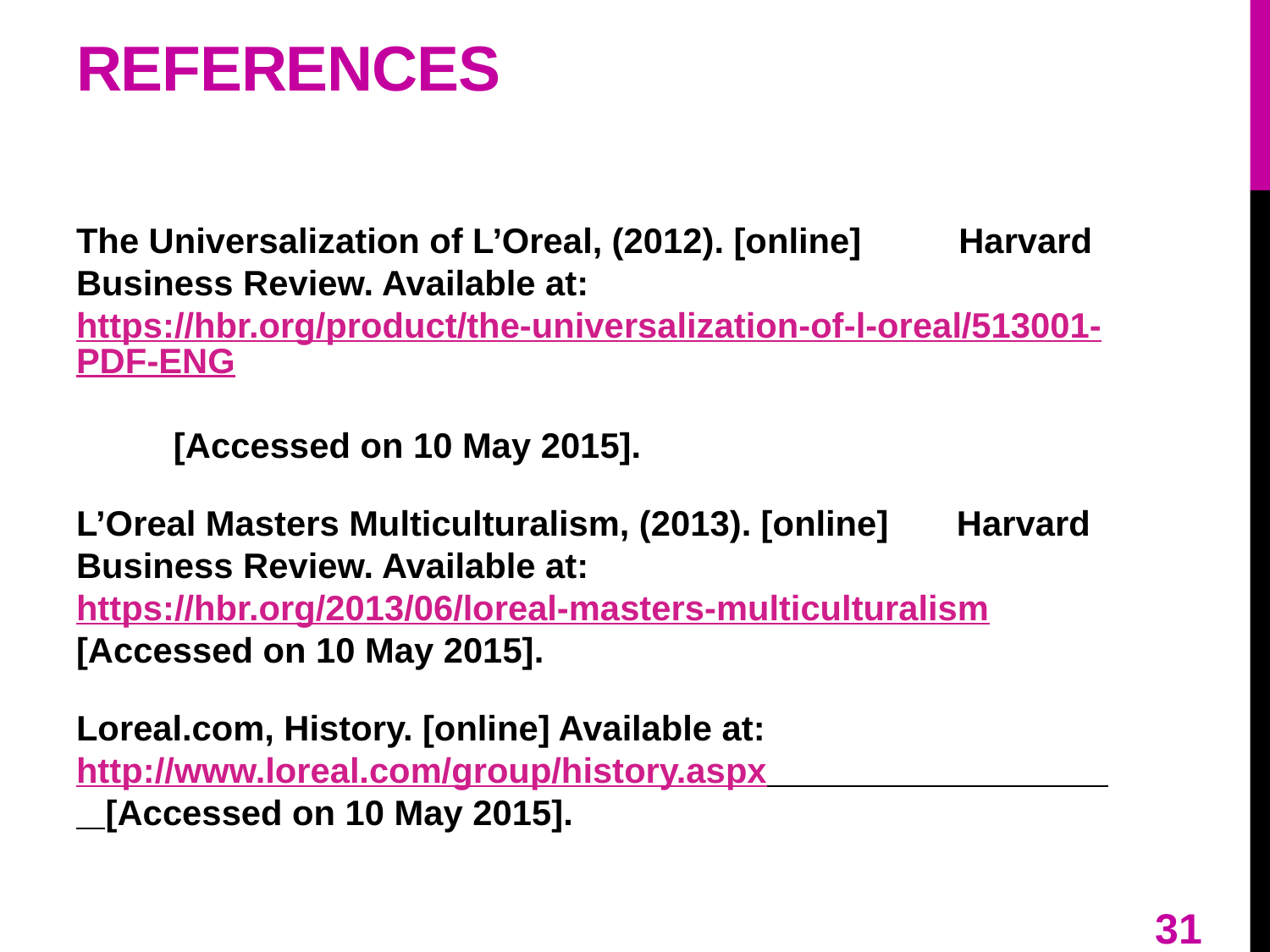

# references
The Universalization of L’Oreal, (2012). [online]          Harvard Business Review. Available at: https://hbr.org/product/the-universalization-of-l-oreal/513001-PDF-ENG                                                                                                                     [Accessed on 10 May 2015].

L’Oreal Masters Multiculturalism, (2013). [online]       Harvard Business Review. Available at:  https://hbr.org/2013/06/loreal-masters-multiculturalism           [Accessed on 10 May 2015].

Loreal.com, History. [online] Available at: http://www.loreal.com/group/history.aspx                                       [Accessed on 10 May 2015].

31